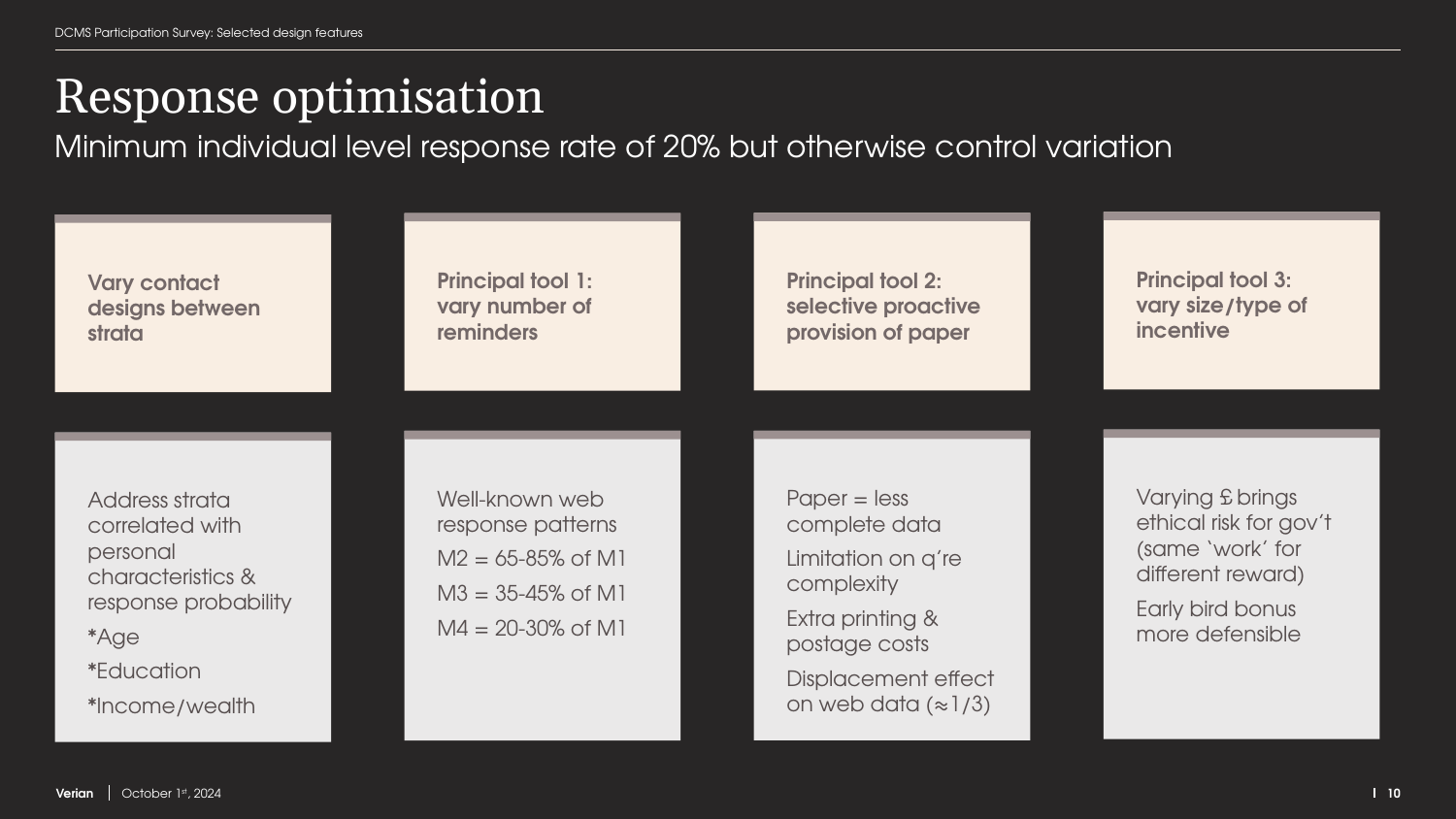

DCMS Participation Survey: Selected design features
# Response optimisation
Minimum individual level response rate of 20% but otherwise control variation
Principal tool 3:
vary size/type of incentive

Principal tool 2:
selective proactive provision of paper

Principal tool 1:
vary number of reminders

Vary contact designs between strata

Varying £ brings ethical risk for gov’t (same ‘work’ for different reward)
Early bird bonus more defensible

Paper = less complete data
Limitation on q’re complexity
Extra printing & postage costs
Displacement effect on web data (≈1/3)

Well-known web response patterns
M2 = 65-85% of M1
M3 = 35-45% of M1
M4 = 20-30% of M1

Address strata correlated with personal characteristics & response probability
*Age
*Education
*Income/wealth

October 1st, 2024
10